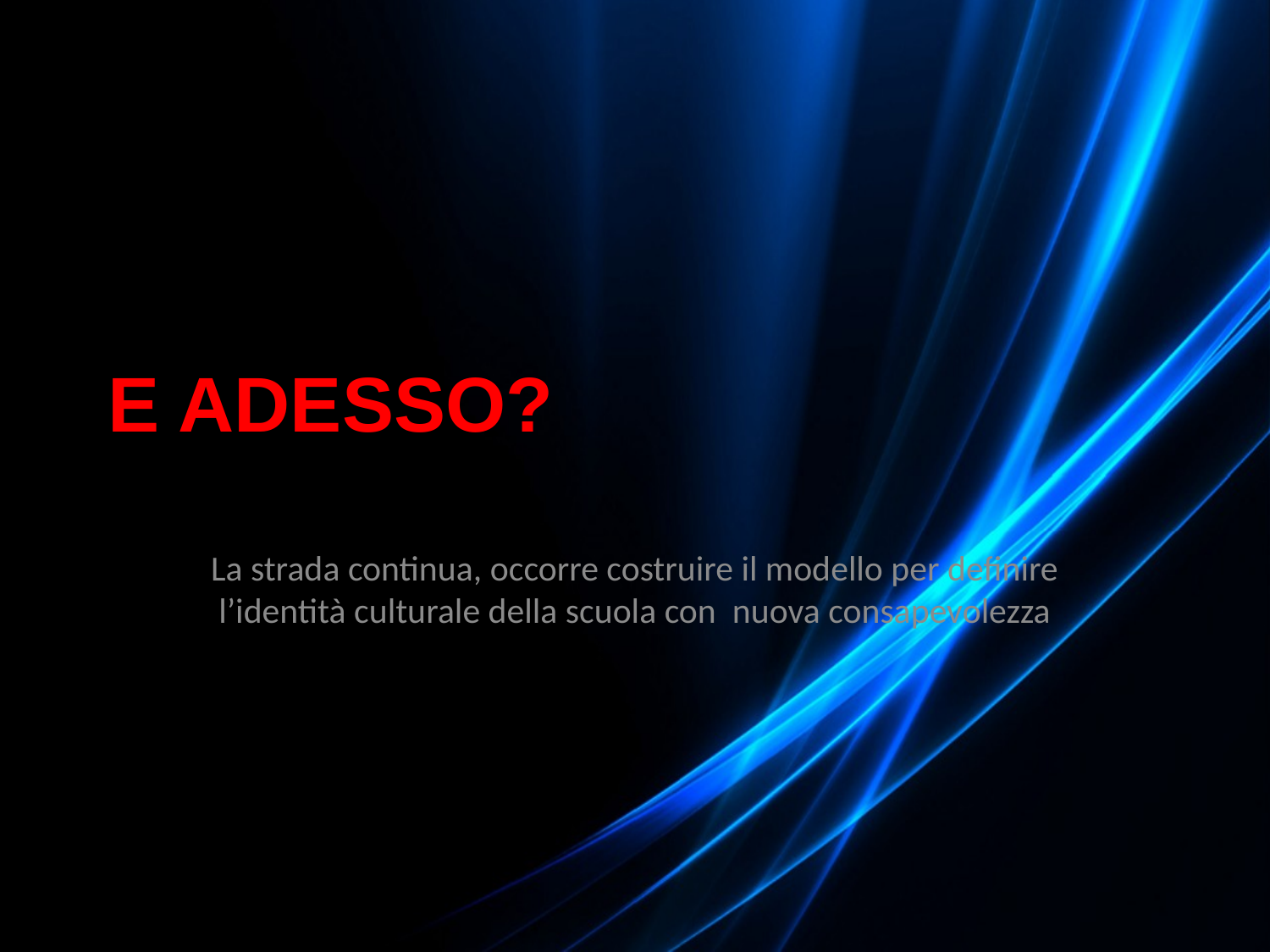

# E ADESSO?
La strada continua, occorre costruire il modello per definire l’identità culturale della scuola con  nuova consapevolezza